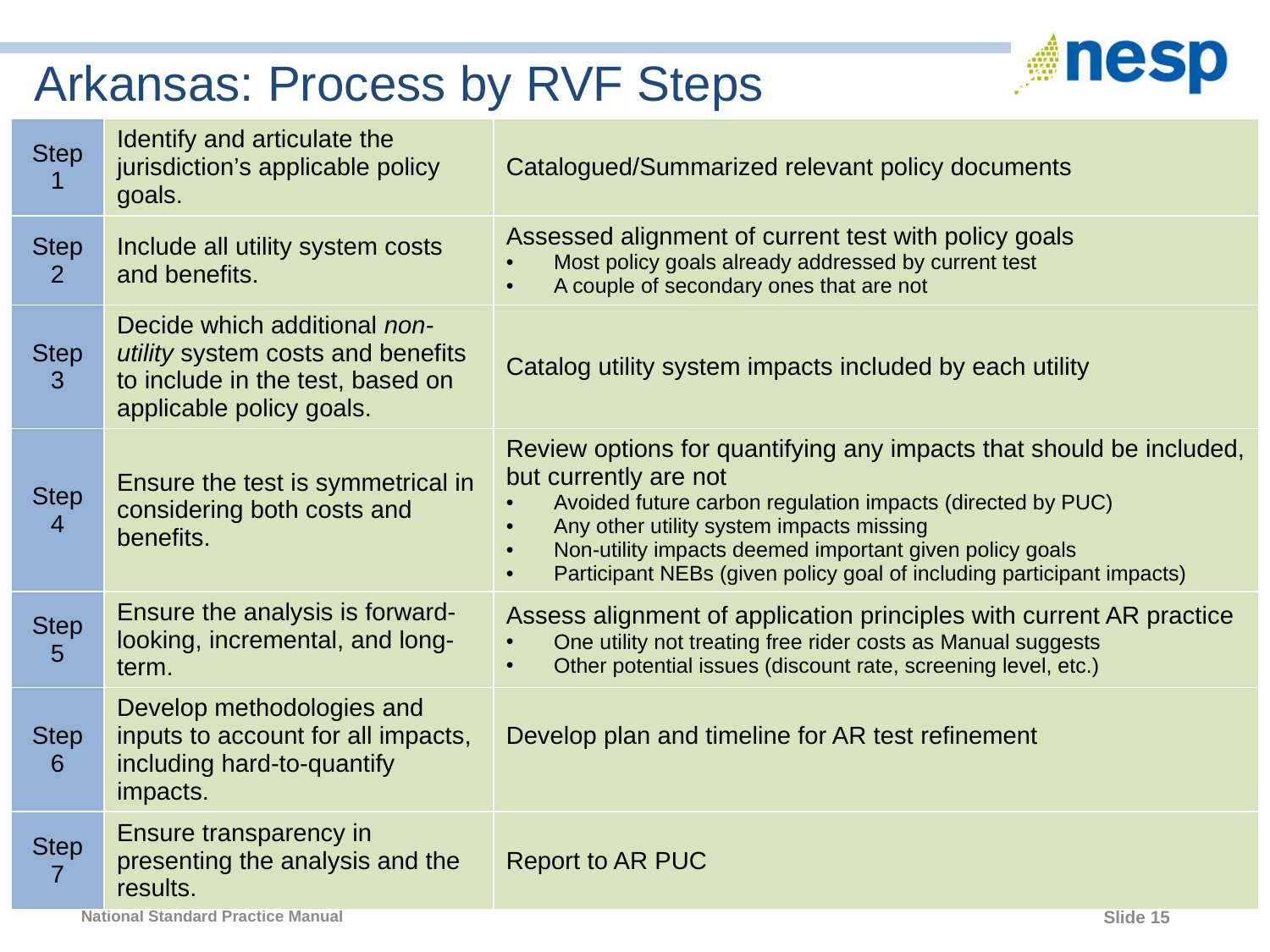

# Arkansas: Process by RVF Steps
| Step 1 | Identify and articulate the jurisdiction’s applicable policy goals. | Catalogued/Summarized relevant policy documents |
| --- | --- | --- |
| Step 2 | Include all utility system costs and benefits. | Assessed alignment of current test with policy goals Most policy goals already addressed by current test A couple of secondary ones that are not |
| Step 3 | Decide which additional non-utility system costs and benefits to include in the test, based on applicable policy goals. | Catalog utility system impacts included by each utility |
| Step 4 | Ensure the test is symmetrical in considering both costs and benefits. | Review options for quantifying any impacts that should be included, but currently are not Avoided future carbon regulation impacts (directed by PUC) Any other utility system impacts missing Non-utility impacts deemed important given policy goals Participant NEBs (given policy goal of including participant impacts) |
| Step 5 | Ensure the analysis is forward-looking, incremental, and long-term. | Assess alignment of application principles with current AR practice One utility not treating free rider costs as Manual suggests Other potential issues (discount rate, screening level, etc.) |
| Step 6 | Develop methodologies and inputs to account for all impacts, including hard-to-quantify impacts. | Develop plan and timeline for AR test refinement |
| Step 7 | Ensure transparency in presenting the analysis and the results. | Report to AR PUC |
15